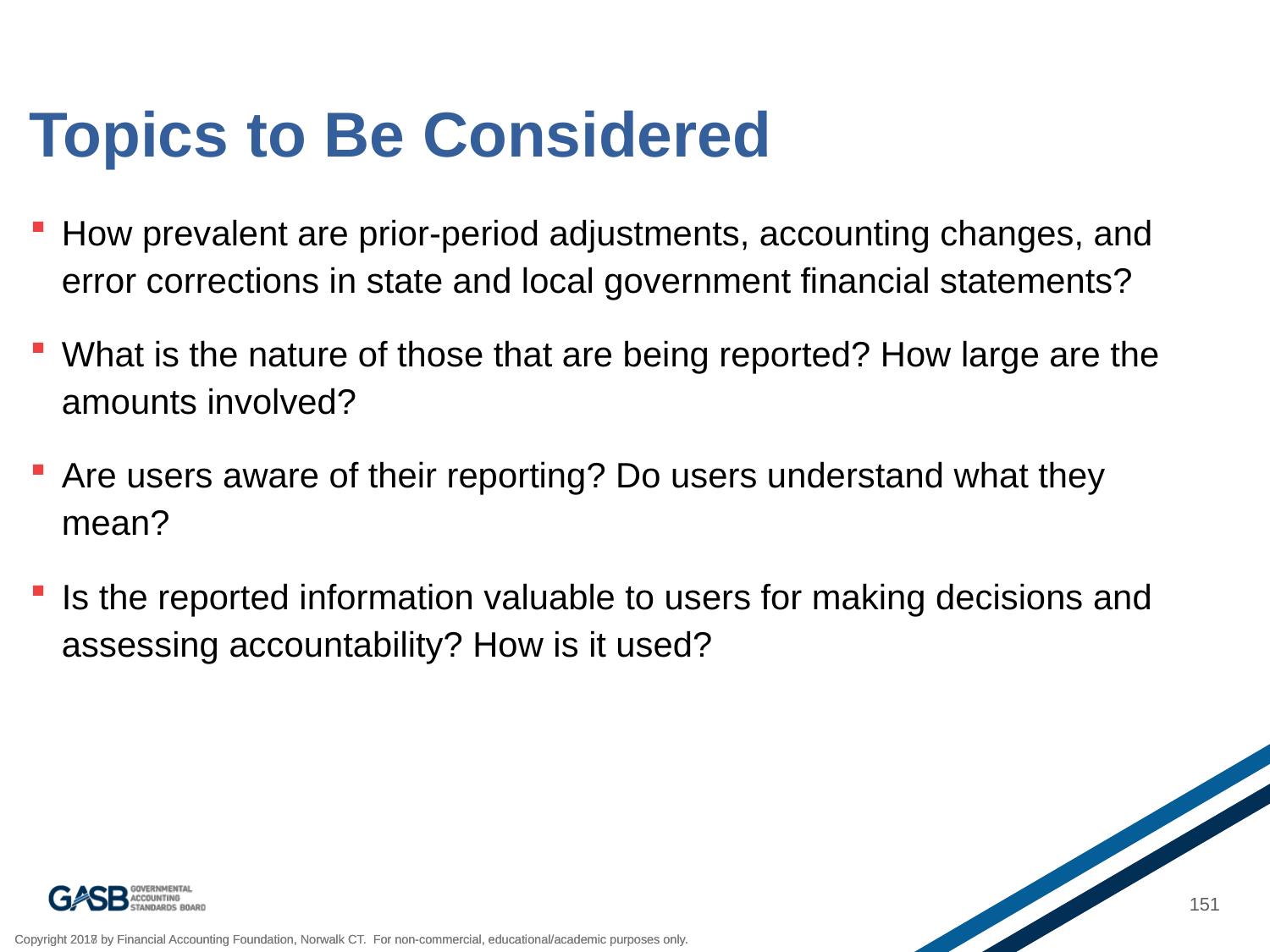

# Topics to Be Considered
How prevalent are prior-period adjustments, accounting changes, and error corrections in state and local government financial statements?
What is the nature of those that are being reported? How large are the amounts involved?
Are users aware of their reporting? Do users understand what they mean?
Is the reported information valuable to users for making decisions and assessing accountability? How is it used?
151